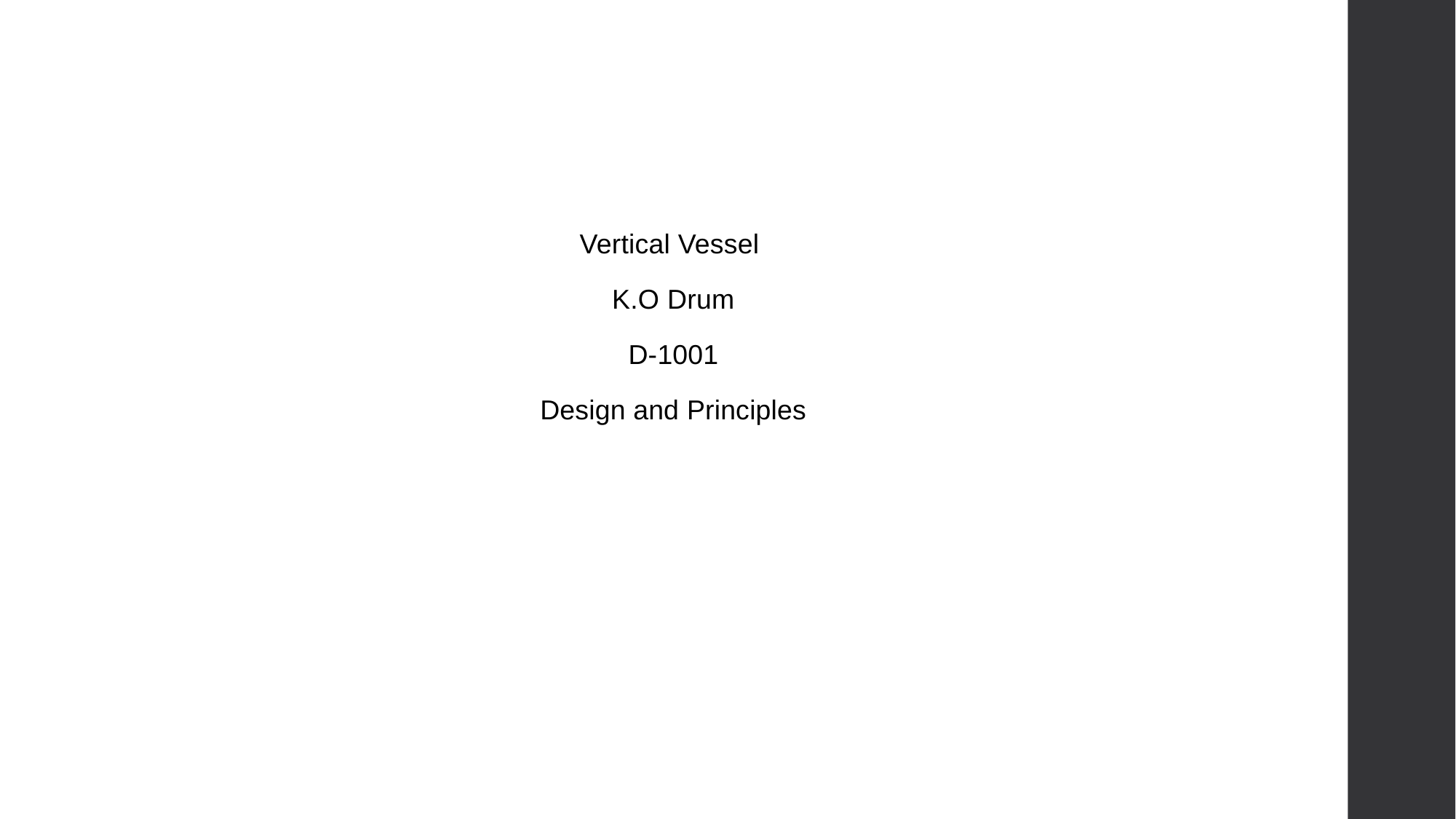

Vertical Vessel
K.O Drum
D-1001
Design and Principles